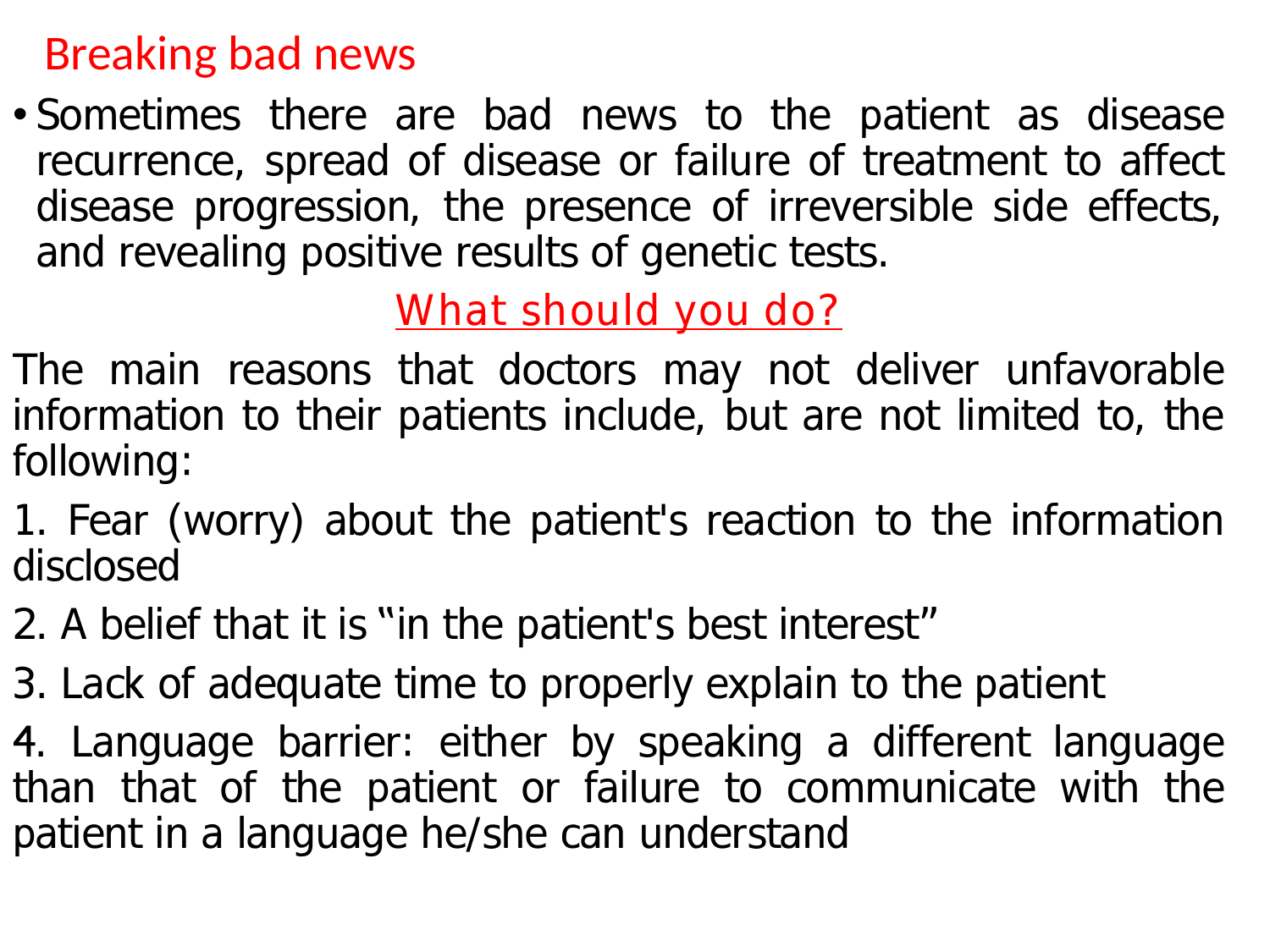

# Breaking bad news
Sometimes there are bad news to the patient as disease recurrence, spread of disease or failure of treatment to affect disease progression, the presence of irreversible side effects, and revealing positive results of genetic tests.
What should you do?
The main reasons that doctors may not deliver unfavorable information to their patients include, but are not limited to, the following:
1. Fear (worry) about the patient's reaction to the information disclosed
2. A belief that it is “in the patient's best interest”
3. Lack of adequate time to properly explain to the patient
4. Language barrier: either by speaking a different language than that of the patient or failure to communicate with the patient in a language he/she can understand